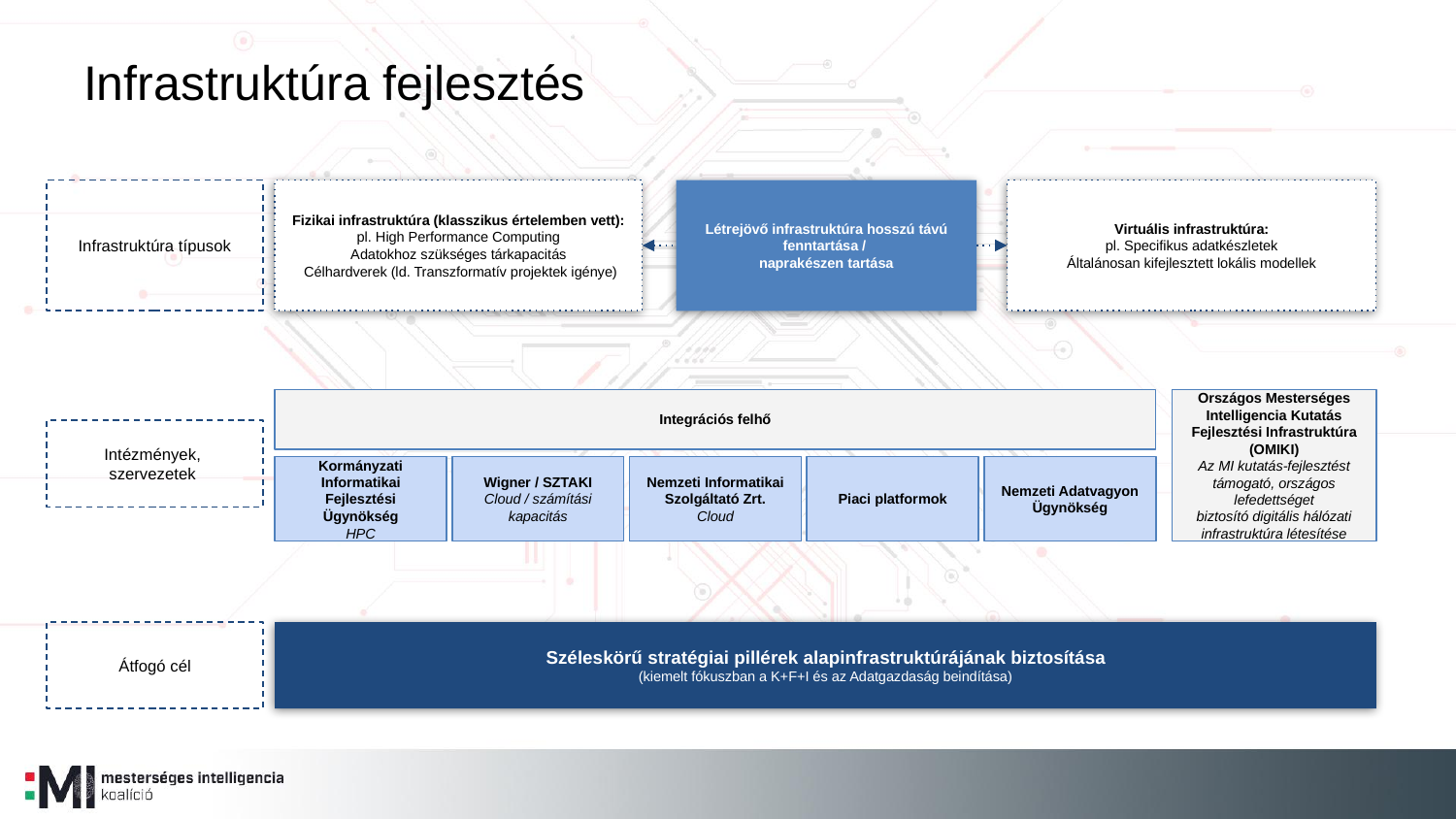

Infrastruktúra fejlesztés
Infrastruktúra típusok
Fizikai infrastruktúra (klasszikus értelemben vett):
pl. High Performance Computing
Adatokhoz szükséges tárkapacitás
 Célhardverek (ld. Transzformatív projektek igénye)
Létrejövő infrastruktúra hosszú távú fenntartása /
naprakészen tartása
Virtuális infrastruktúra:
pl. Specifikus adatkészletek
Általánosan kifejlesztett lokális modellek
Országos Mesterséges Intelligencia Kutatás Fejlesztési Infrastruktúra (OMIKI)
Az MI kutatás-fejlesztést támogató, országos lefedettséget
biztosító digitális hálózati infrastruktúra létesítése
Integrációs felhő
Intézmények,
szervezetek
Kormányzati Informatikai Fejlesztési Ügynökség
HPC
Wigner / SZTAKI
Cloud / számítási kapacitás
Nemzeti Informatikai Szolgáltató Zrt.
Cloud
Piaci platformok
Nemzeti Adatvagyon Ügynökség
Átfogó cél
Széleskörű stratégiai pillérek alapinfrastruktúrájának biztosítása
(kiemelt fókuszban a K+F+I és az Adatgazdaság beindítása)